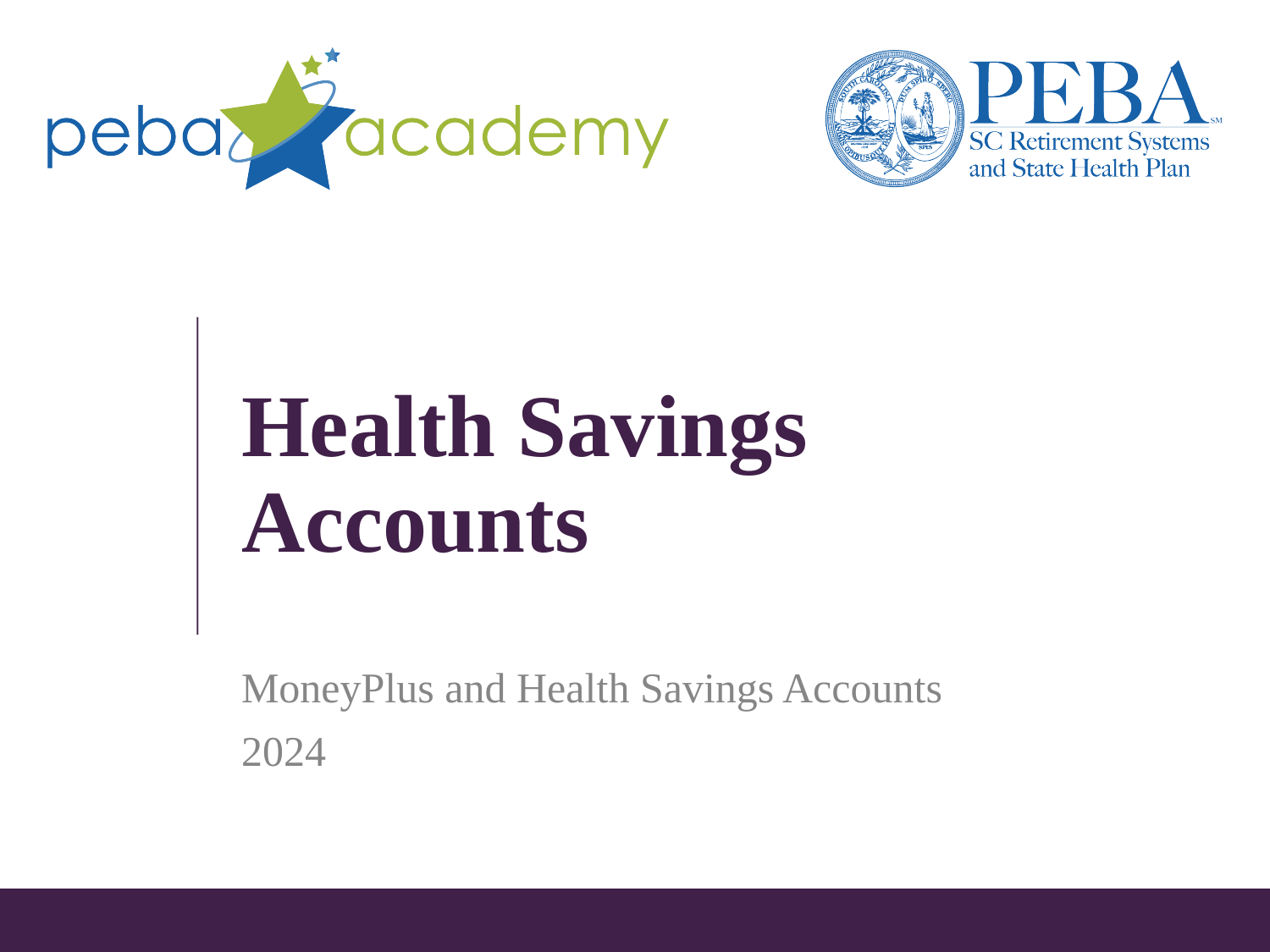

# Health Savings Accounts
MoneyPlus and Health Savings Accounts
2024